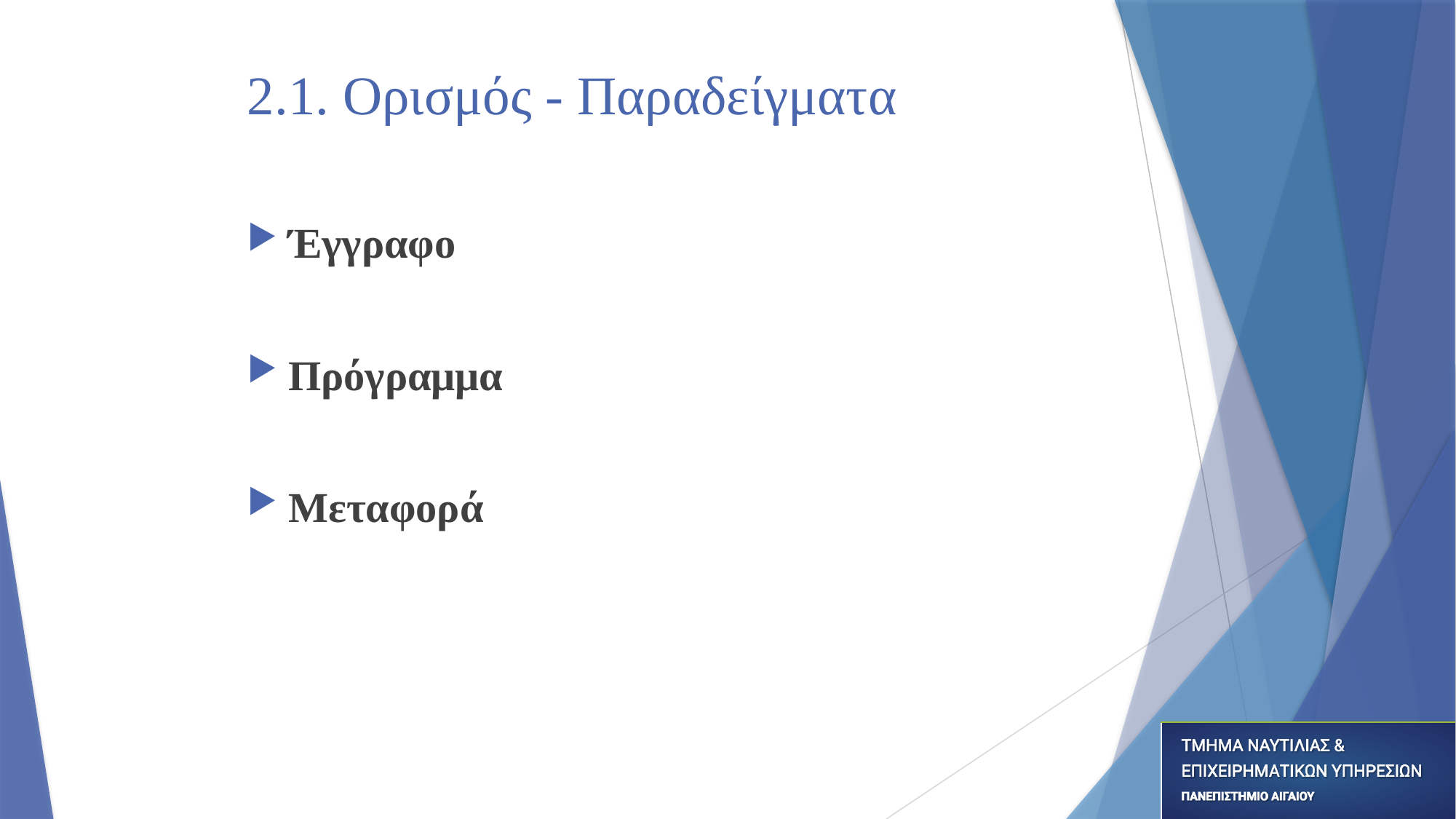

# 2.1. Ορισμός - Παραδείγματα
Έγγραφο

Πρόγραμμα

Μεταφορά